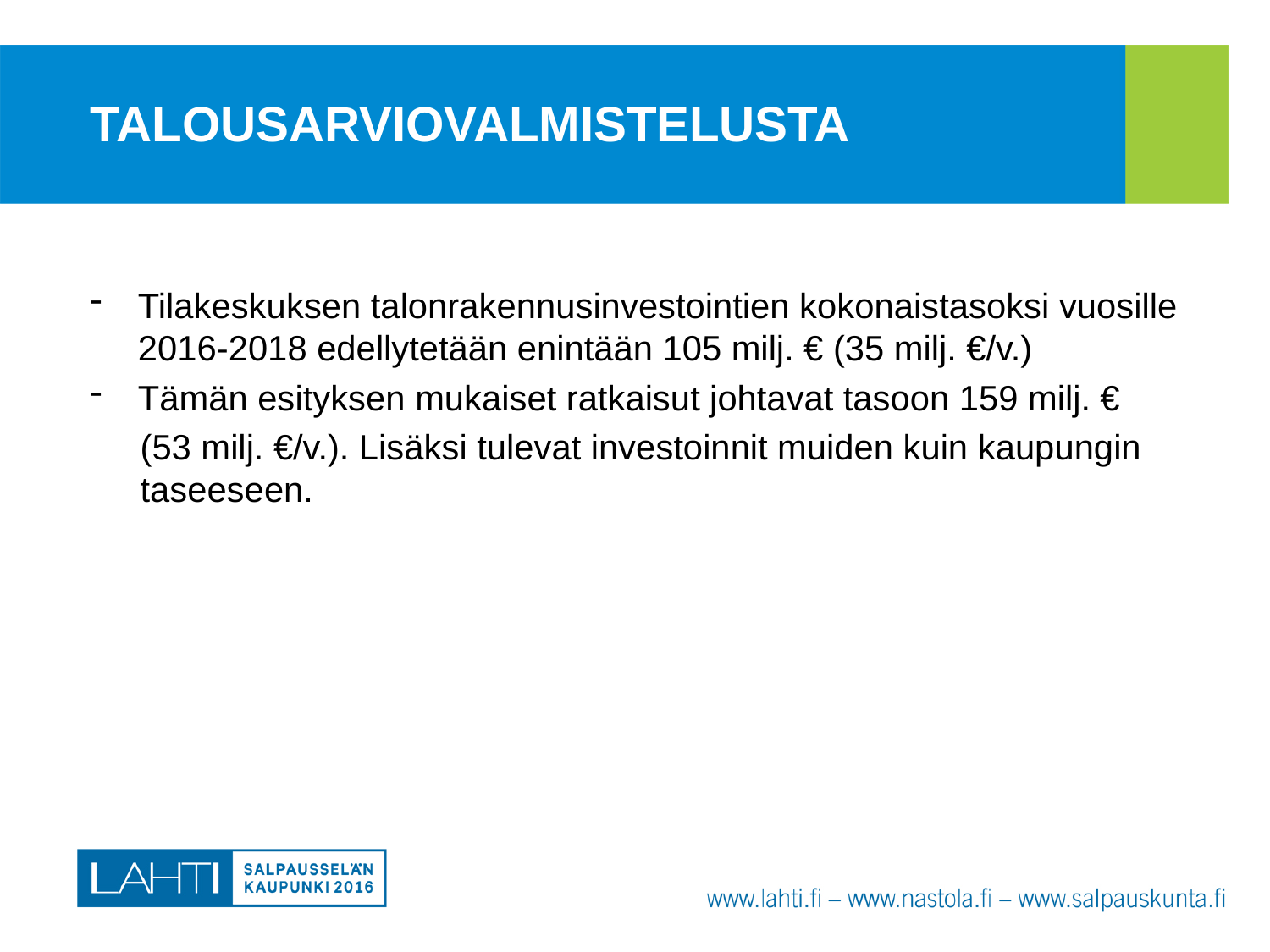

# TALOUSARVIOVALMISTELUSTA
Tilakeskuksen talonrakennusinvestointien kokonaistasoksi vuosille 2016-2018 edellytetään enintään 105 milj. € (35 milj. €/v.)
Tämän esityksen mukaiset ratkaisut johtavat tasoon 159 milj. €
(53 milj. €/v.). Lisäksi tulevat investoinnit muiden kuin kaupungin taseeseen.